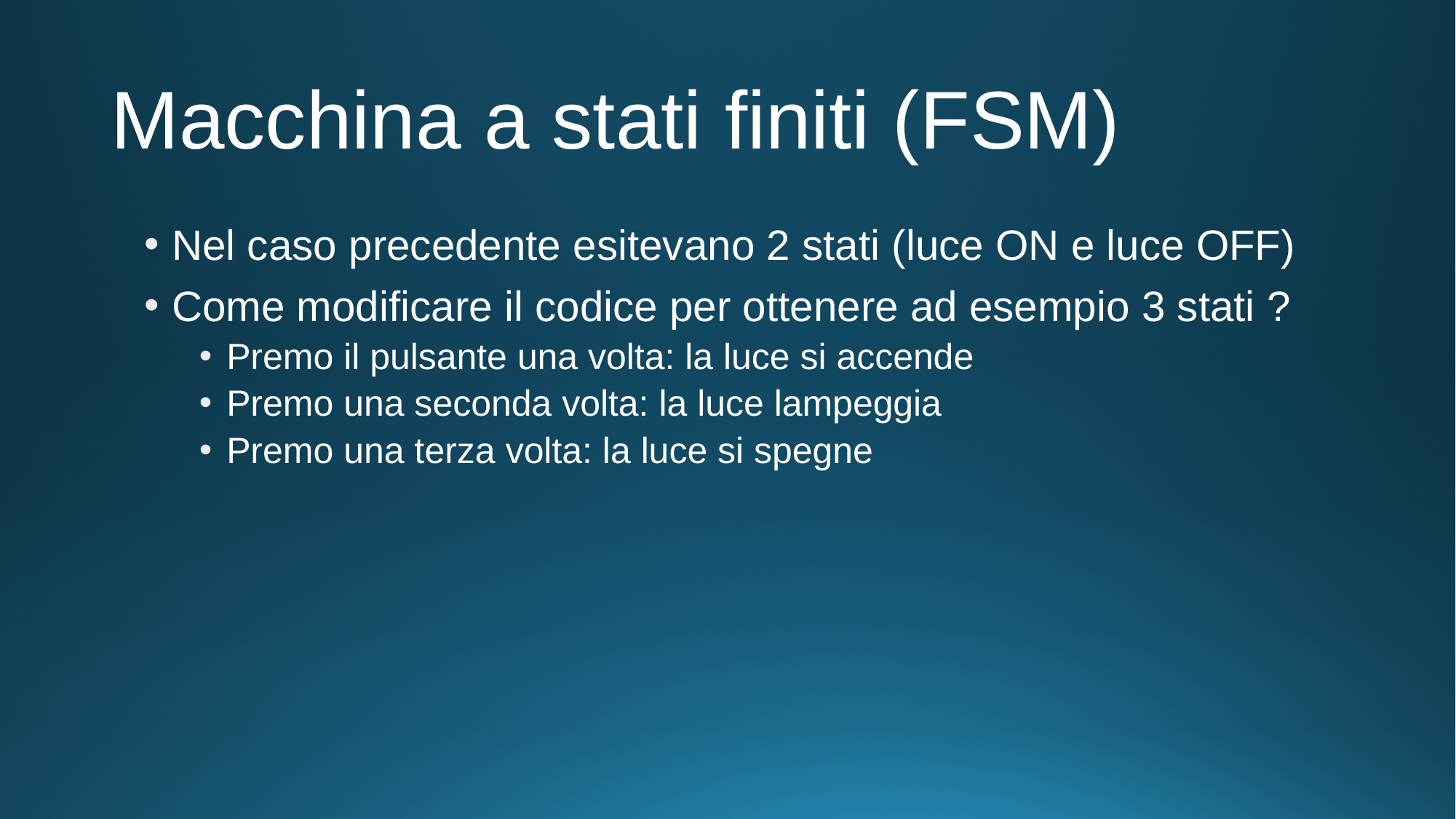

# Macchina a stati finiti (FSM)
Nel caso precedente esitevano 2 stati (luce ON e luce OFF)
Come modificare il codice per ottenere ad esempio 3 stati ?
Premo il pulsante una volta: la luce si accende
Premo una seconda volta: la luce lampeggia
Premo una terza volta: la luce si spegne